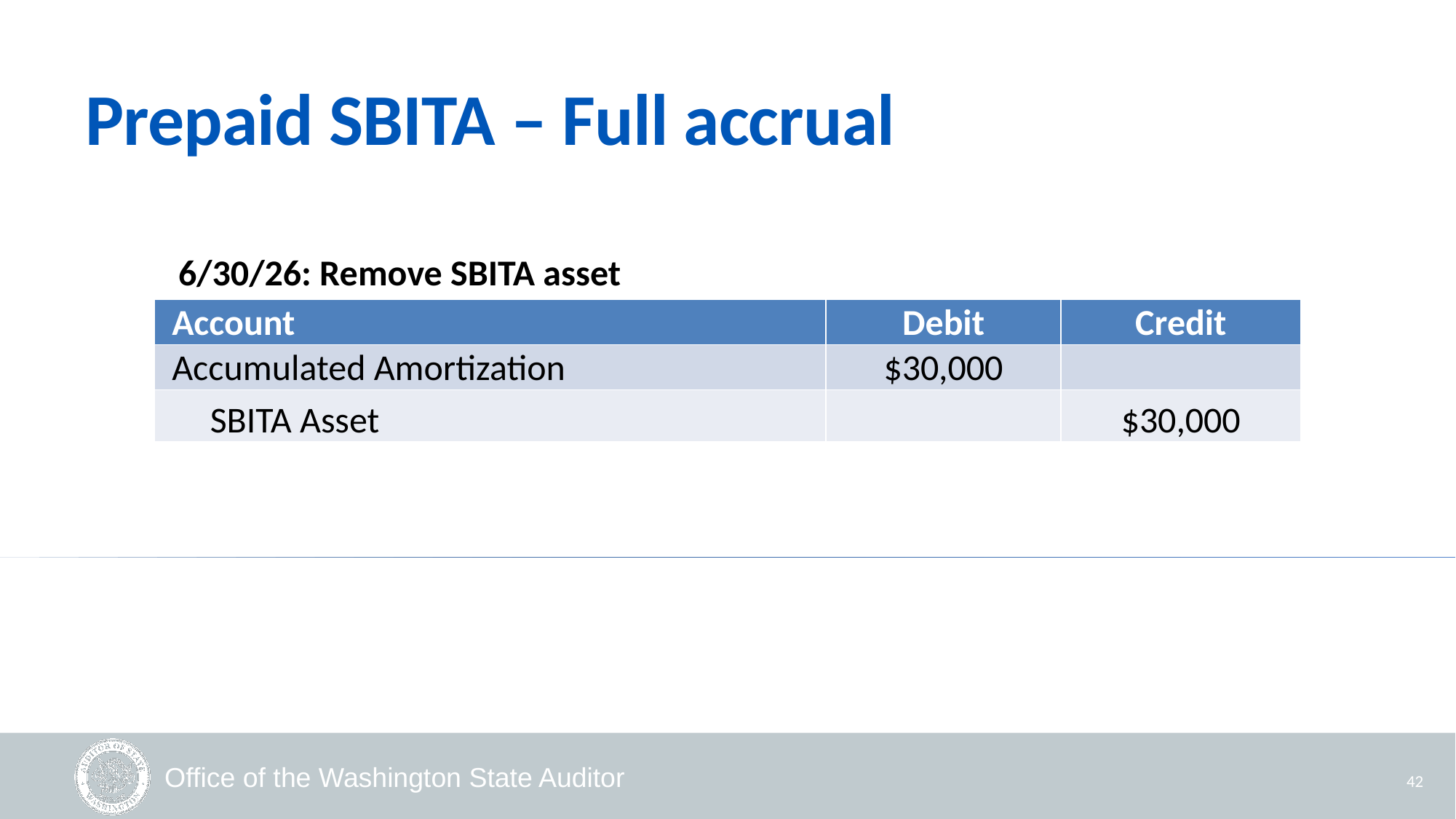

# Prepaid SBITA – Full accrual
6/30/26: Remove SBITA asset
| Account | Debit | Credit |
| --- | --- | --- |
| Accumulated Amortization | $30,000 |  |
| SBITA Asset |  | $30,000 |
42